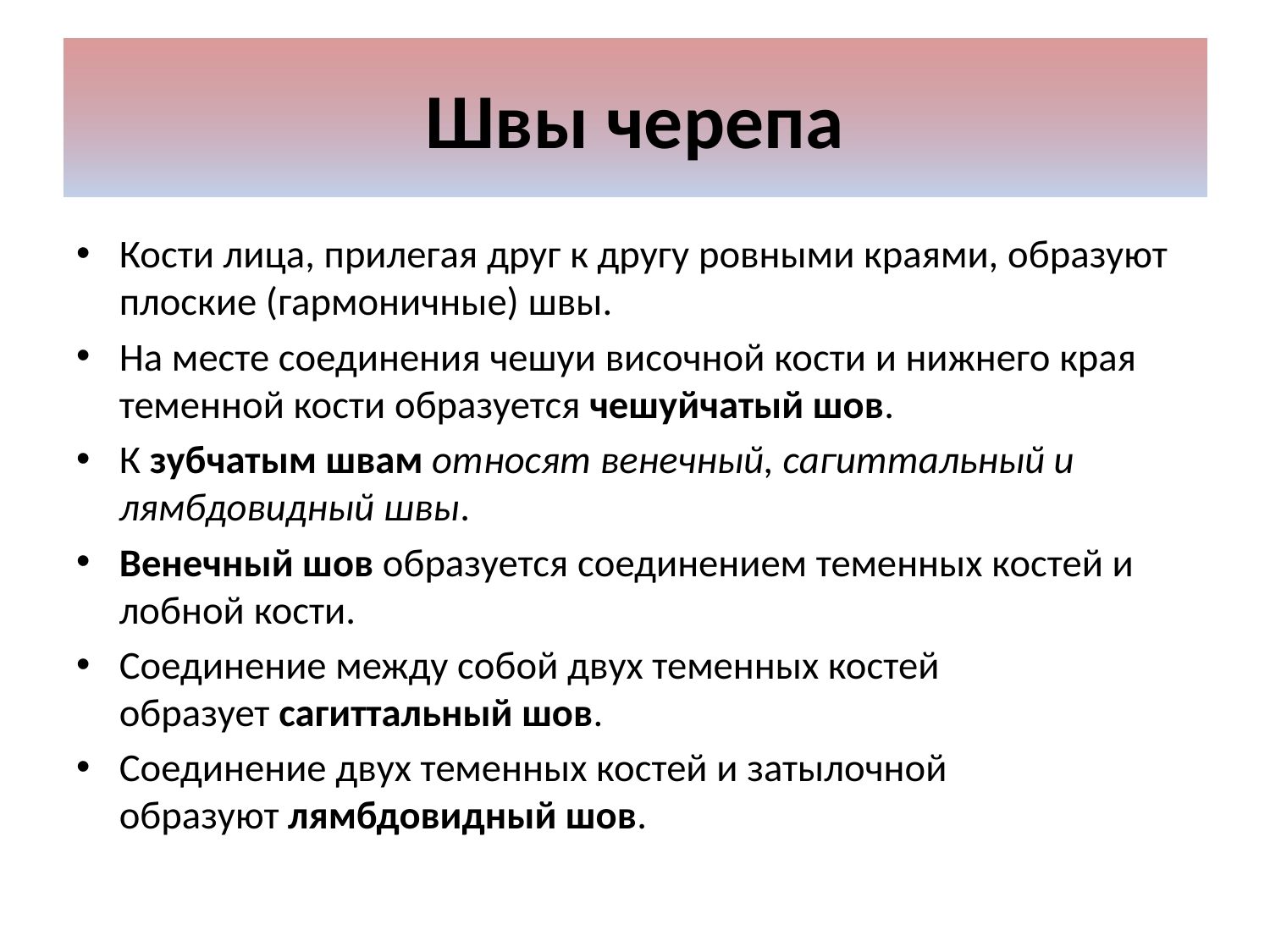

# Швы черепа
Кости лица, прилегая друг к другу ровными краями, образуют плоские (гармоничные) швы.
На месте соединения чешуи височной кости и нижнего края теменной кости образуется чешуйчатый шов.
К зубчатым швам относят венечный, сагиттальный и лямбдовидный швы.
Венечный шов образуется соединением теменных костей и лобной кости.
Соединение между собой двух теменных костей образует сагиттальный шов.
Соединение двух теменных костей и затылочной образуют лямбдовидный шов.